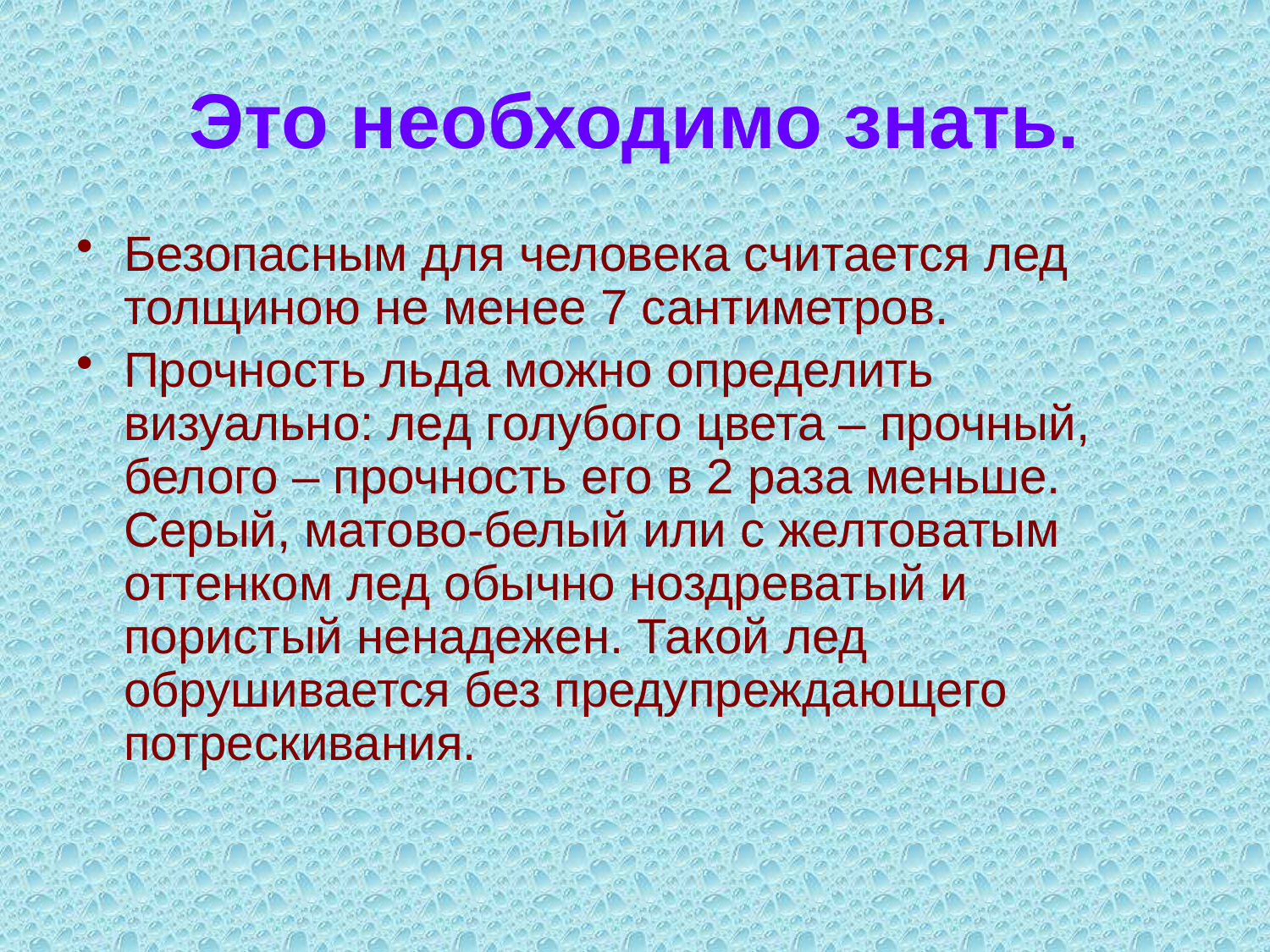

# Это необходимо знать.
Безопасным для человека считается лед толщиною не менее 7 сантиметров.
Прочность льда можно определить визуально: лед голубого цвета – прочный, белого – прочность его в 2 раза меньше. Серый, матово-белый или с желтоватым оттенком лед обычно ноздреватый и пористый ненадежен. Такой лед обрушивается без предупреждающего потрескивания.